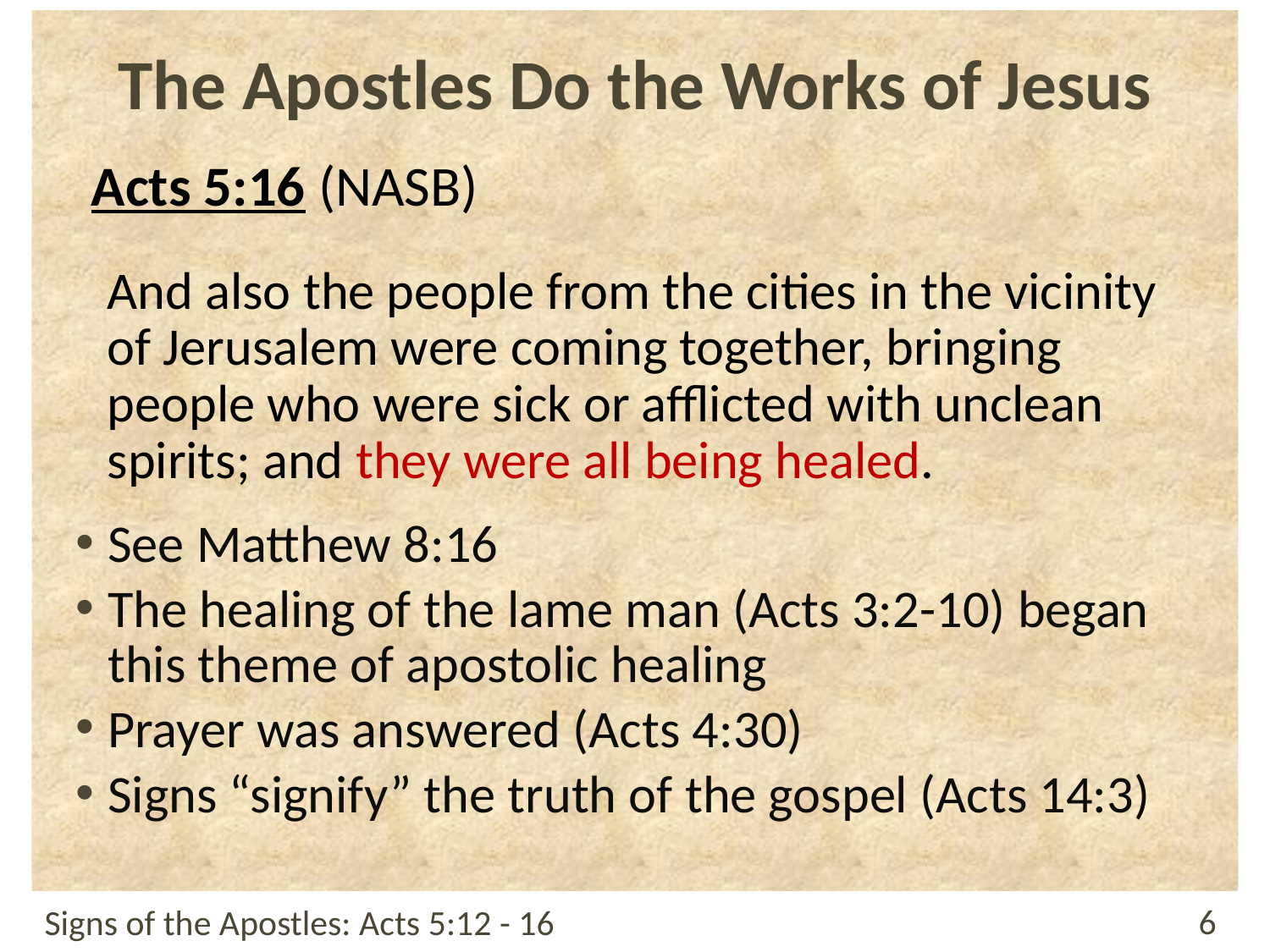

# The Apostles Do the Works of Jesus
Acts 5:16 (NASB)

And also the people from the cities in the vicinity of Jerusalem were coming together, bringing people who were sick or afflicted with unclean spirits; and they were all being healed.

See Matthew 8:16
The healing of the lame man (Acts 3:2-10) began this theme of apostolic healing
Prayer was answered (Acts 4:30)
Signs “signify” the truth of the gospel (Acts 14:3)

Signs of the Apostles: Acts 5:12 - 16